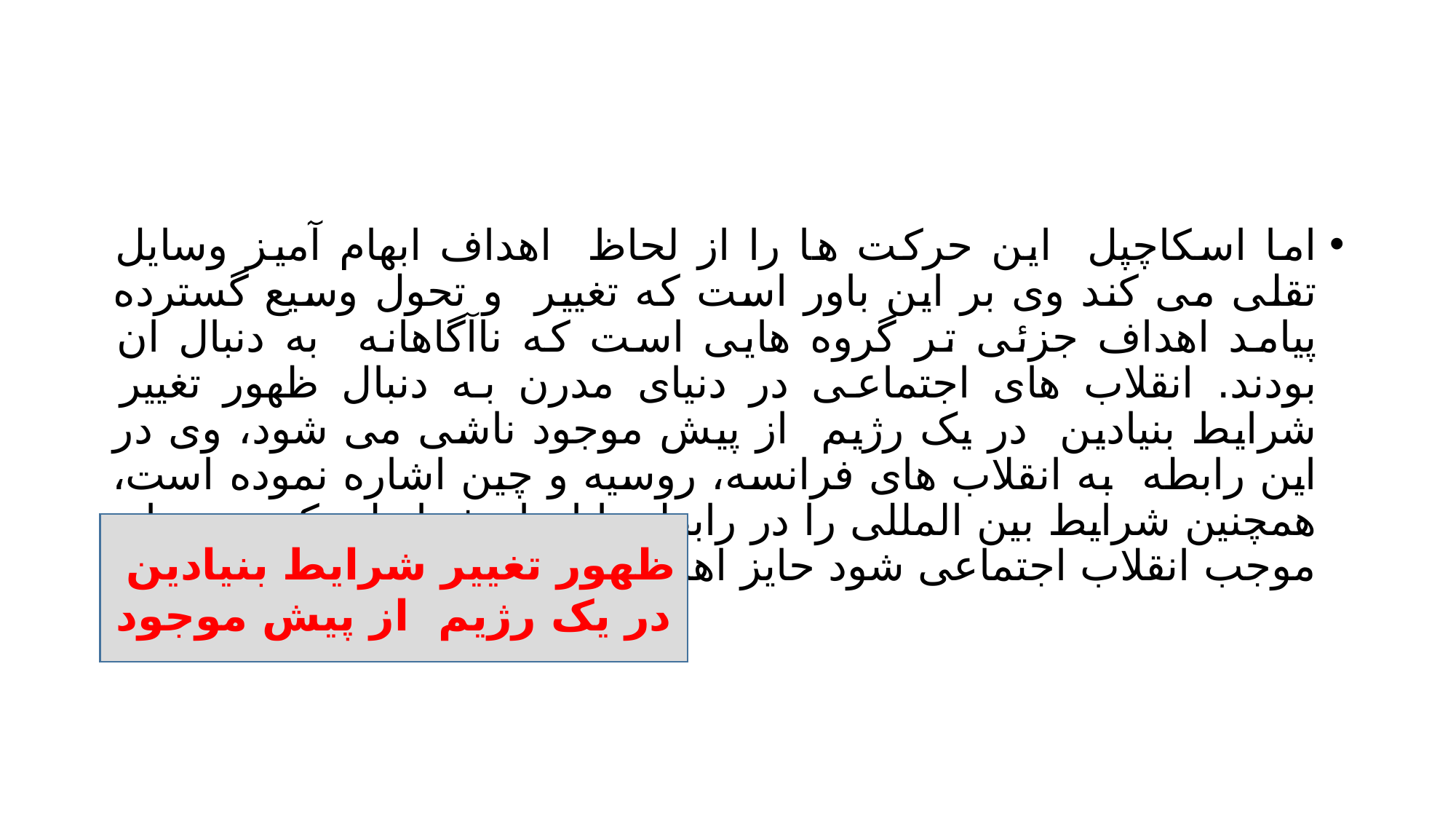

#
اما اسکاچپل  این حرکت ها را از لحاظ  اهداف ابهام آمیز وسایل تقلی می کند وی بر این باور است که تغییر  و تحول وسیع گسترده پیامد اهداف جزئی تر گروه هایی است که ناآگاهانه  به دنبال ان بودند. انقلاب های اجتماعی در دنیای مدرن به دنبال ظهور تغییر شرایط بنیادین  در یک رژیم  از پیش موجود ناشی می شود، وی در این رابطه  به انقلاب های فرانسه، روسیه و چین اشاره نموده است، همچنین شرایط بین المللی را در رابطه با ایجاد شرایطی که می تواند موجب انقلاب اجتماعی شود حایز اهمیت می داند.

ظهور تغییر شرایط بنیادین  در یک رژیم  از پیش موجود